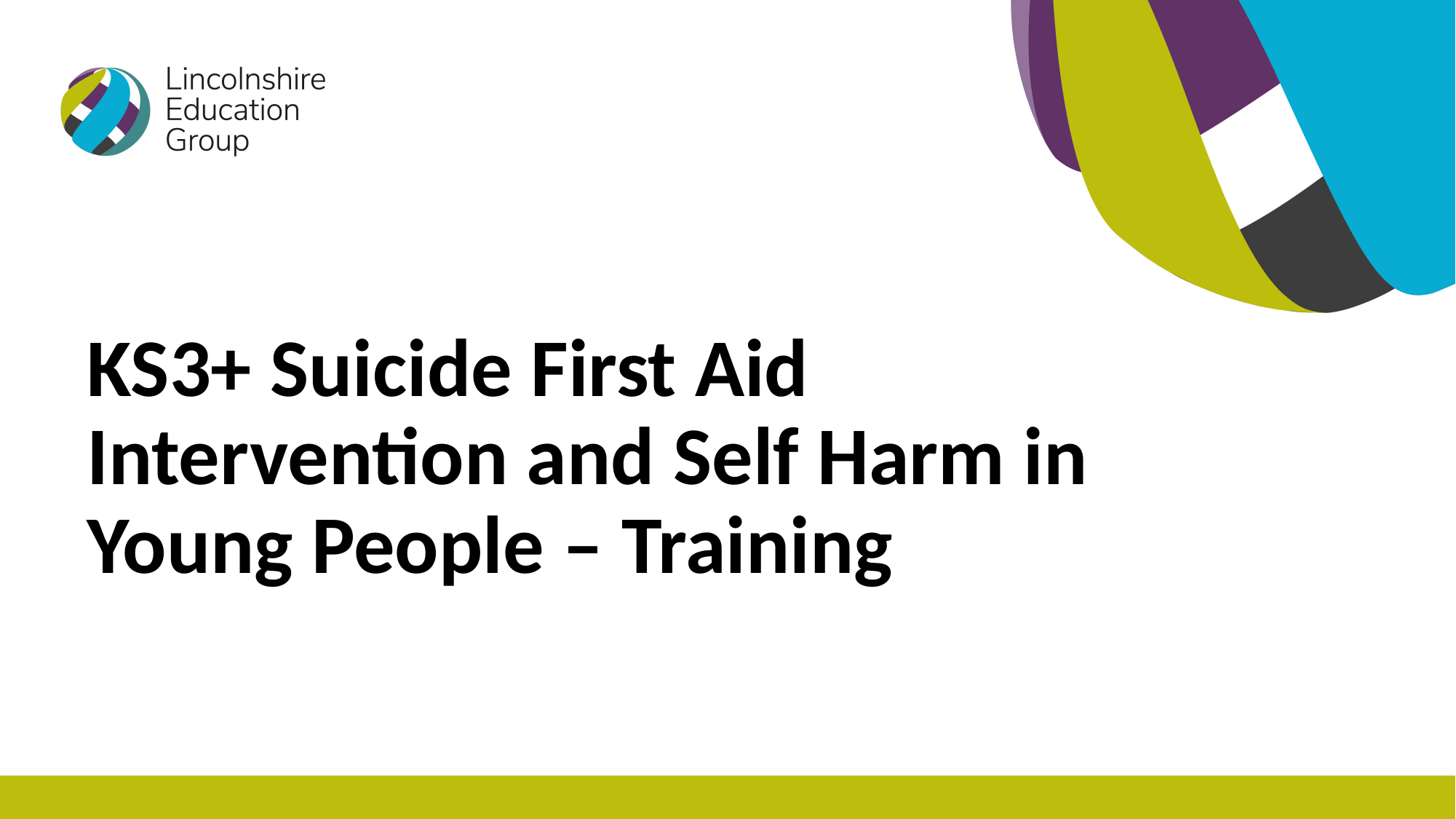

KS3+ Suicide First Aid Intervention and Self Harm in Young People – Training